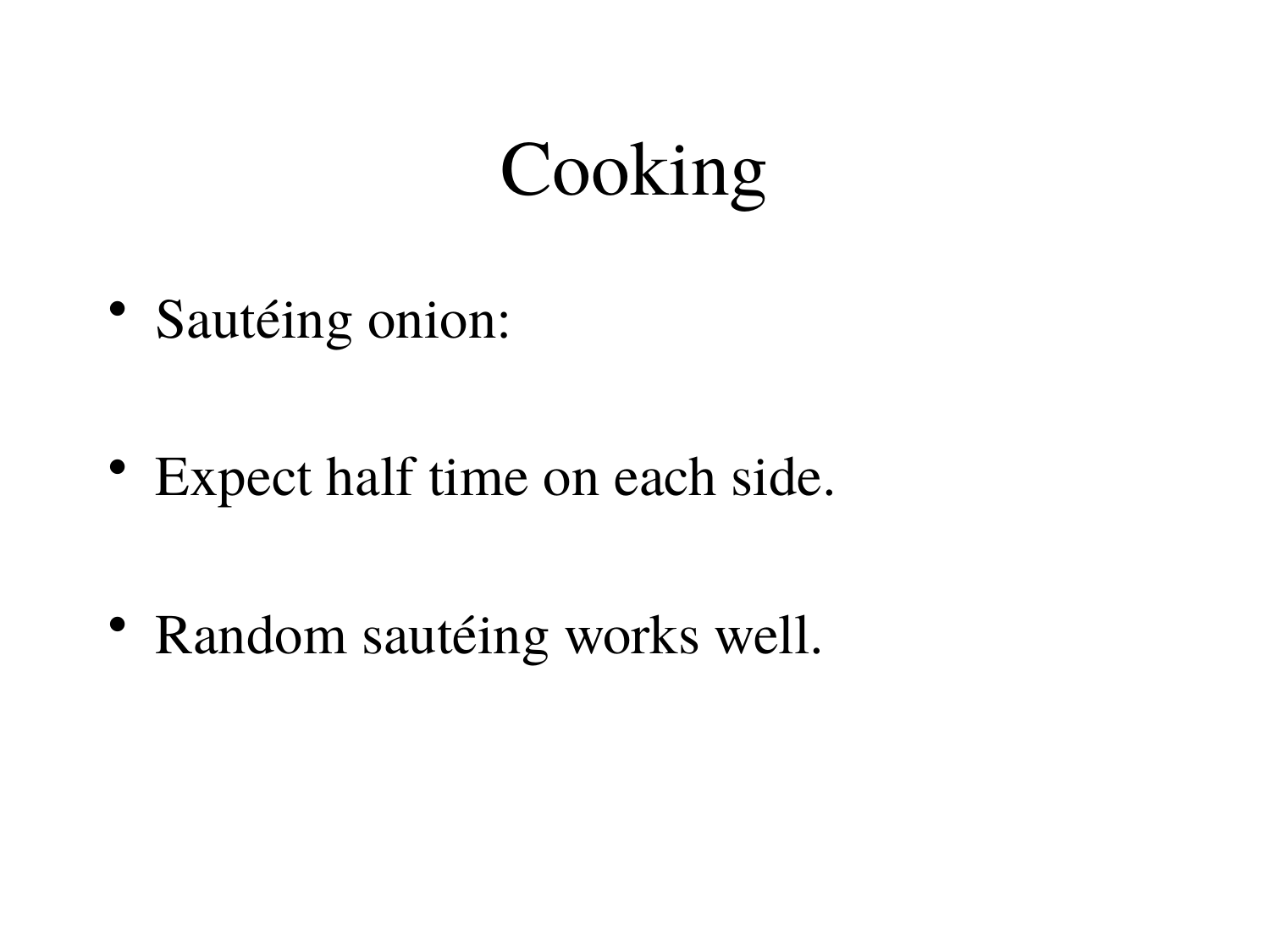

# Cooking
Sautéing onion:

Expect half time on each side.

Random sautéing works well.